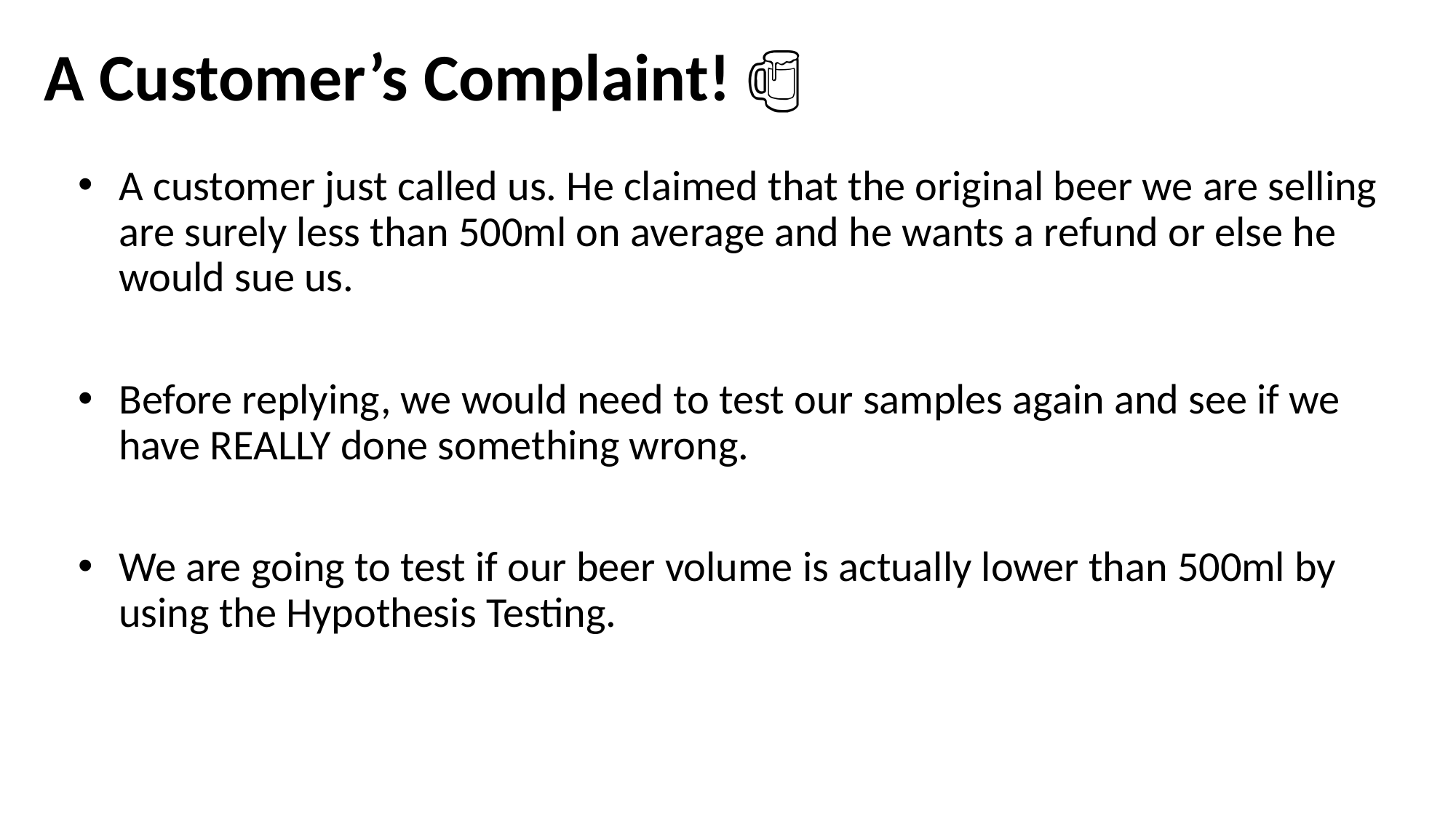

# A Customer’s Complaint! 🍺
A customer just called us. He claimed that the original beer we are selling are surely less than 500ml on average and he wants a refund or else he would sue us.

Before replying, we would need to test our samples again and see if we have REALLY done something wrong.

We are going to test if our beer volume is actually lower than 500ml by using the Hypothesis Testing.